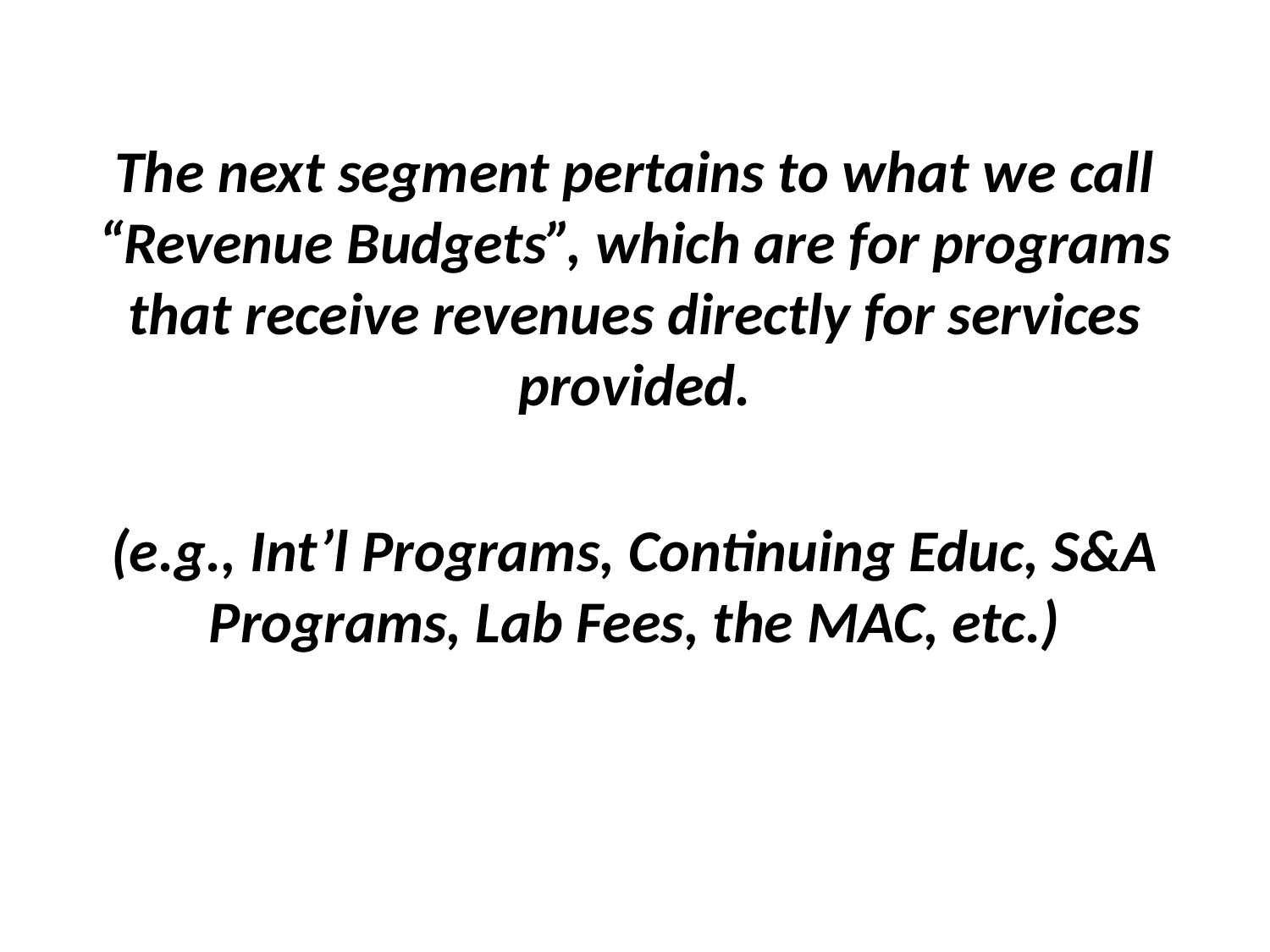

The next segment pertains to what we call “Revenue Budgets”, which are for programs that receive revenues directly for services provided.

(e.g., Int’l Programs, Continuing Educ, S&A Programs, Lab Fees, the MAC, etc.)